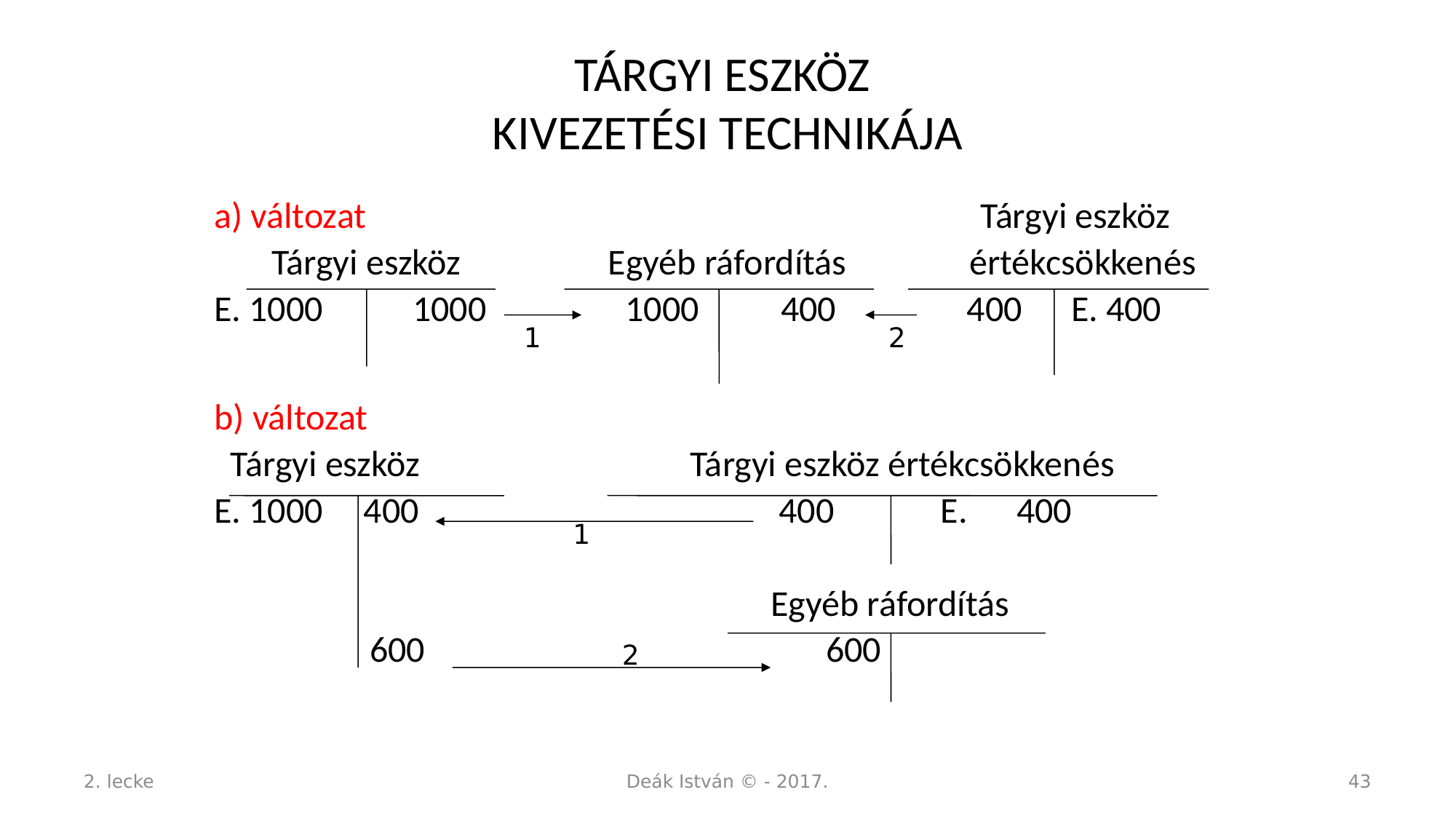

# TÁRGYI ESZKÖZ KIVEZETÉSI TECHNIKÁJA
a) változat                                                                           Tárgyi eszköz
       Tárgyi eszköz                  Egyéb ráfordítás               értékcsökkenés
E. 1000           1000                 1000          400                400      E. 400

b) változat
  Tárgyi eszköz                                 Tárgyi eszköz értékcsökkenés
E. 1000     400                                            400             E.      400

                                                                    Egyéb ráfordítás
                   600                                                 600

1

2

1

2

2. lecke
Deák István © - 2017.
43